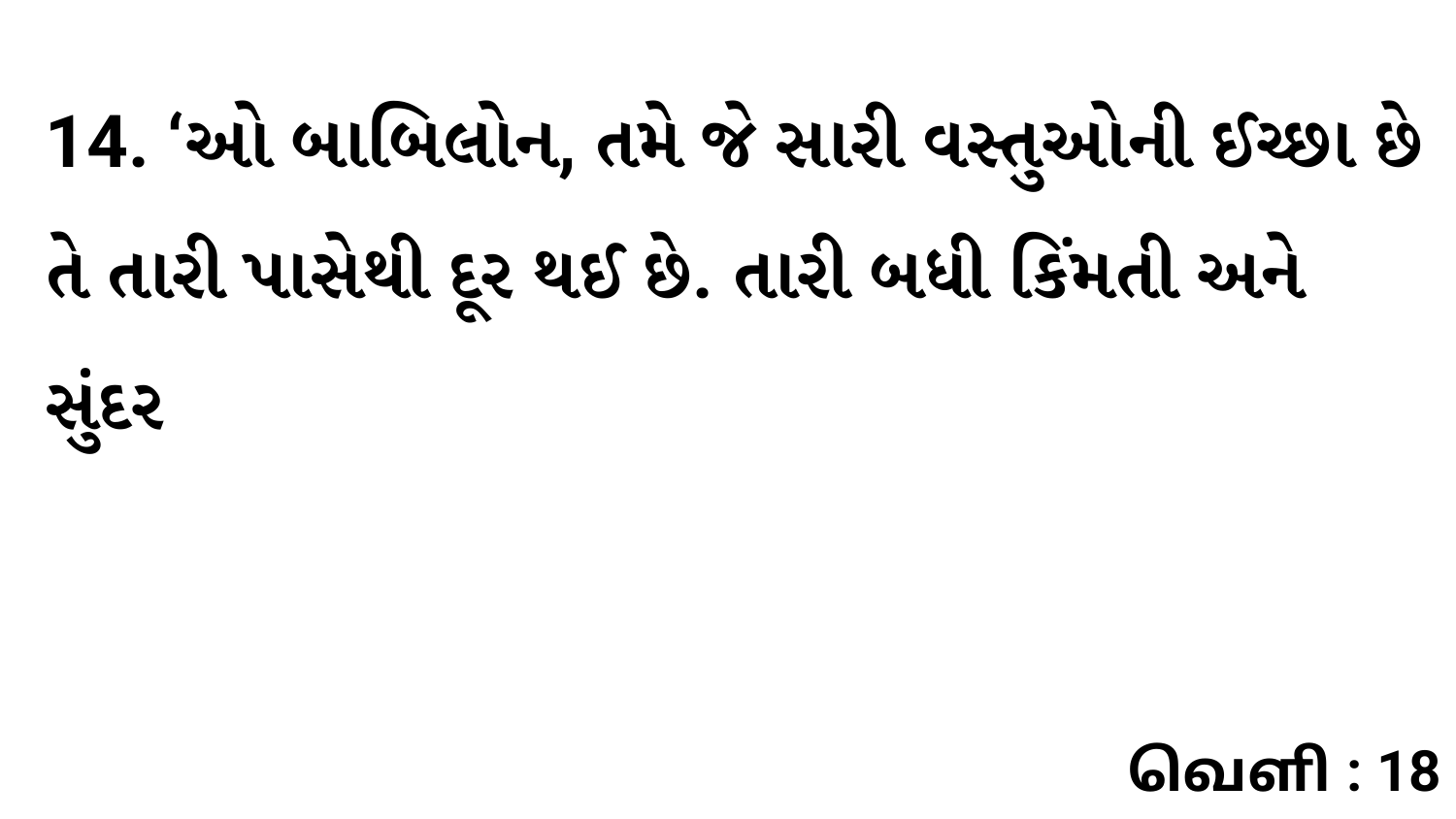

14. ‘ઓ બાબિલોન, તમે જે સારી વસ્તુઓની ઈચ્છા છે તે તારી પાસેથી દૂર થઈ છે. તારી બધી કિંમતી અને સુંદર
வெளி : 18